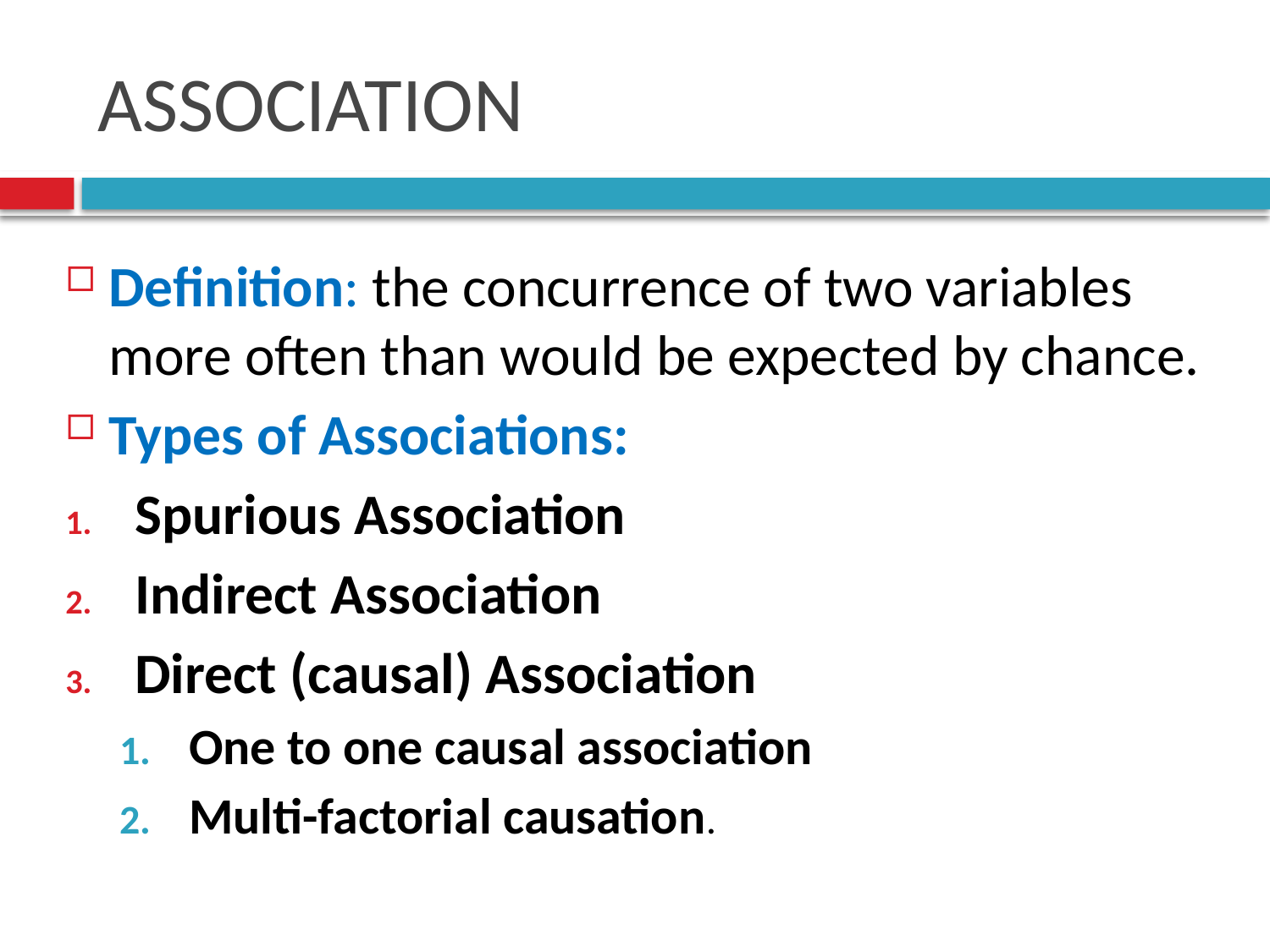

# ASSOCIATION
Definition: the concurrence of two variables more often than would be expected by chance.
Types of Associations:
Spurious Association
Indirect Association
Direct (causal) Association
One to one causal association
Multi-factorial causation.